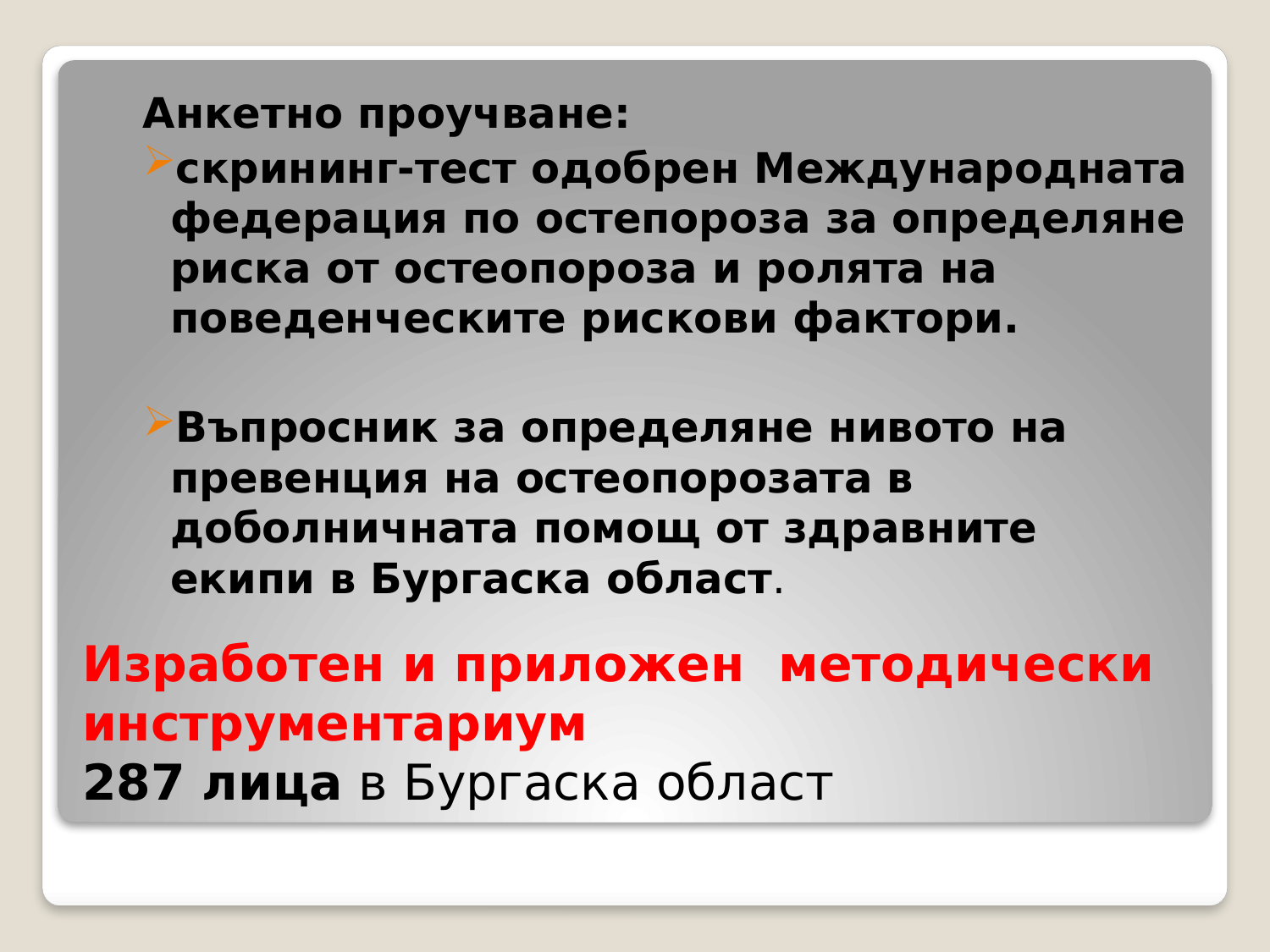

Анкетно проучване:
скрининг-тест одобрен Международната федерация по остепороза за определяне риска от остеопороза и ролята на поведенческите рискови фактори.

Въпросник за определяне нивото на превенция на остеопорозата в доболничната помощ от здравните екипи в Бургаска област.
# Изработен и приложен  методически инструментариум 287 лица в Бургаска област